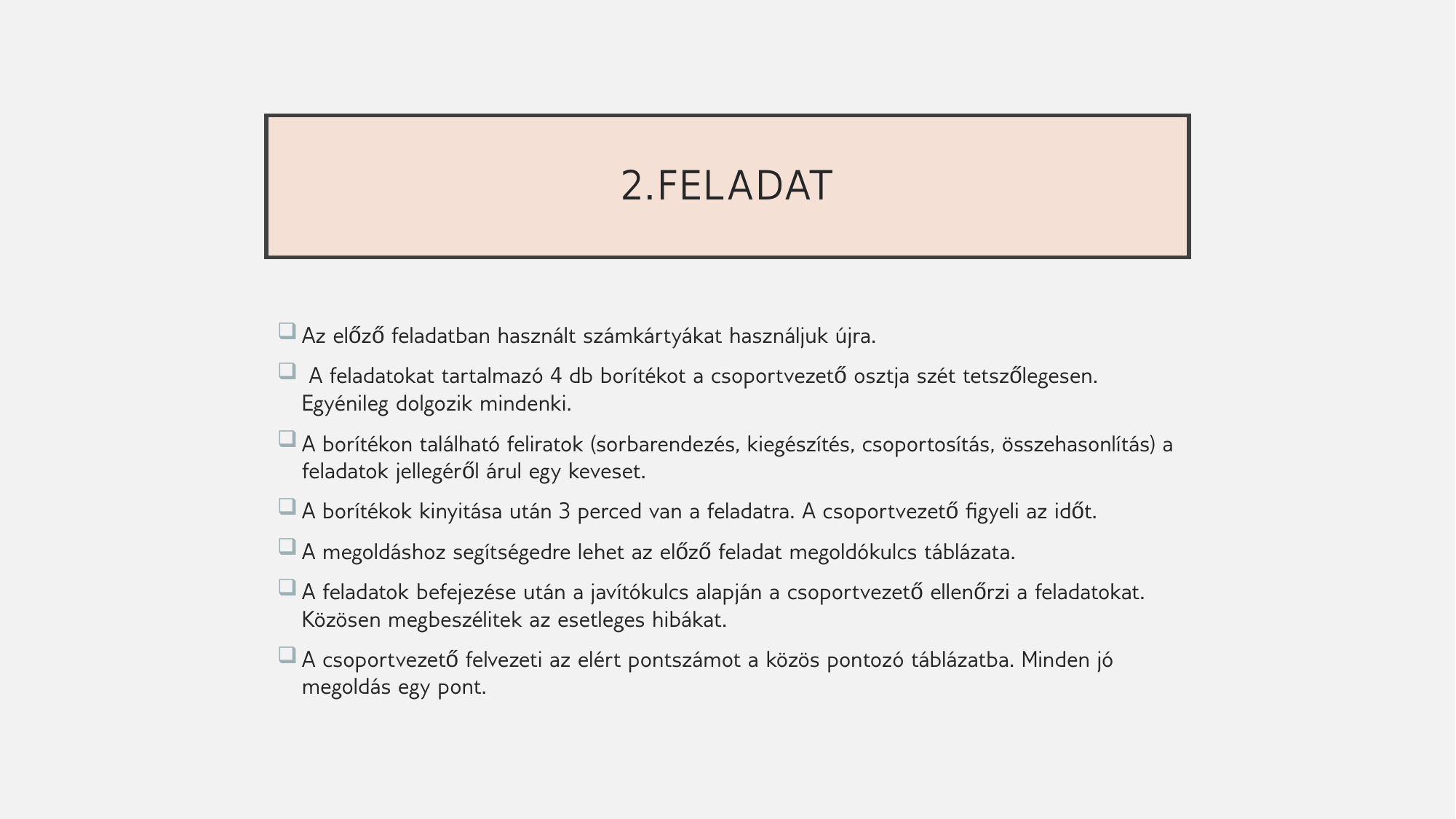

# 2.feladat
Az előző feladatban használt számkártyákat használjuk újra.
 A feladatokat tartalmazó 4 db borítékot a csoportvezető osztja szét tetszőlegesen. Egyénileg dolgozik mindenki.
A borítékon található feliratok (sorbarendezés, kiegészítés, csoportosítás, összehasonlítás) a feladatok jellegéről árul egy keveset.
A borítékok kinyitása után 3 perced van a feladatra. A csoportvezető figyeli az időt.
A megoldáshoz segítségedre lehet az előző feladat megoldókulcs táblázata.
A feladatok befejezése után a javítókulcs alapján a csoportvezető ellenőrzi a feladatokat. Közösen megbeszélitek az esetleges hibákat.
A csoportvezető felvezeti az elért pontszámot a közös pontozó táblázatba. Minden jó megoldás egy pont.